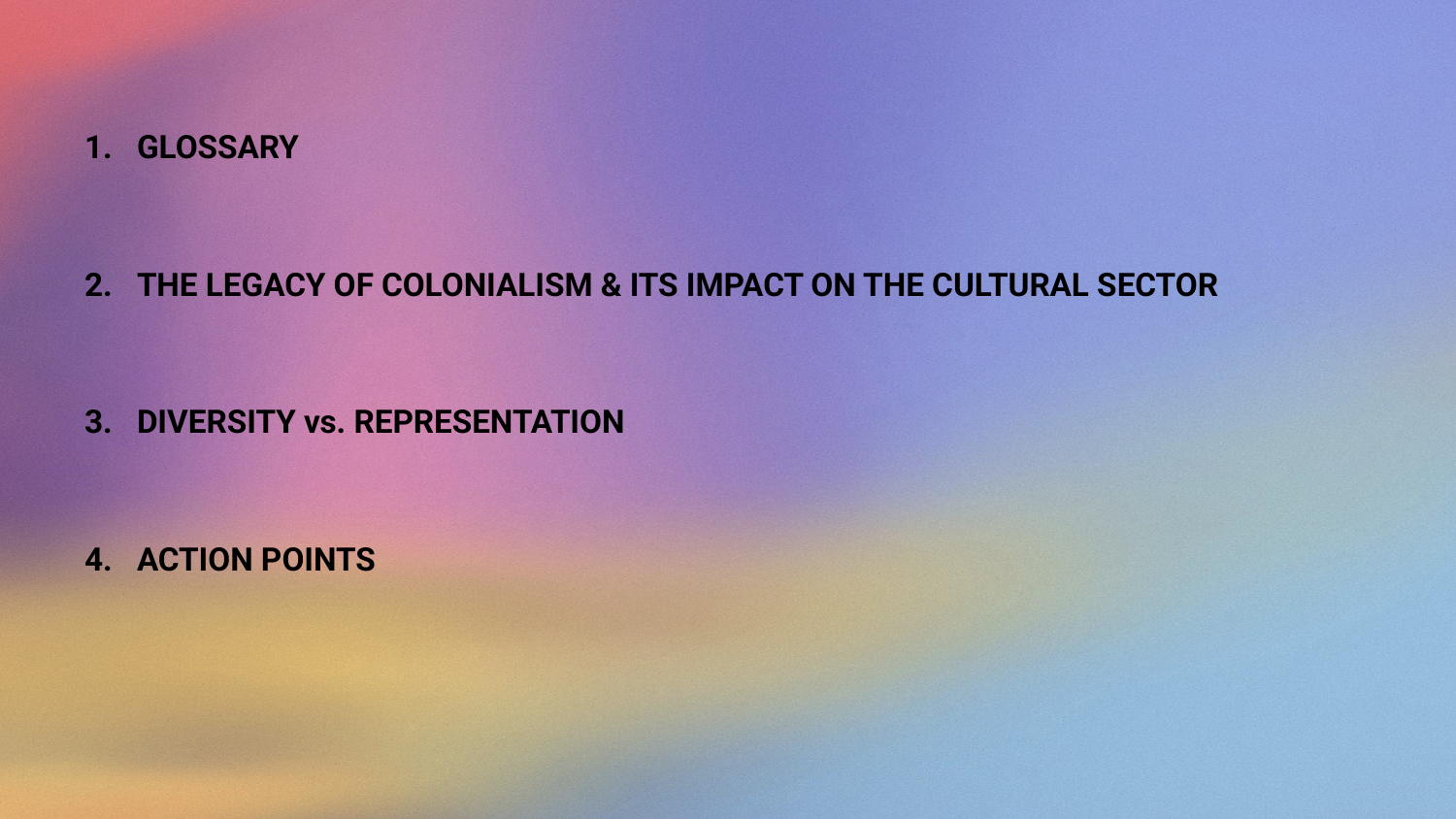

GLOSSARY

THE LEGACY OF COLONIALISM & ITS IMPACT ON THE CULTURAL SECTOR

DIVERSITY vs. REPRESENTATION

ACTION POINTS